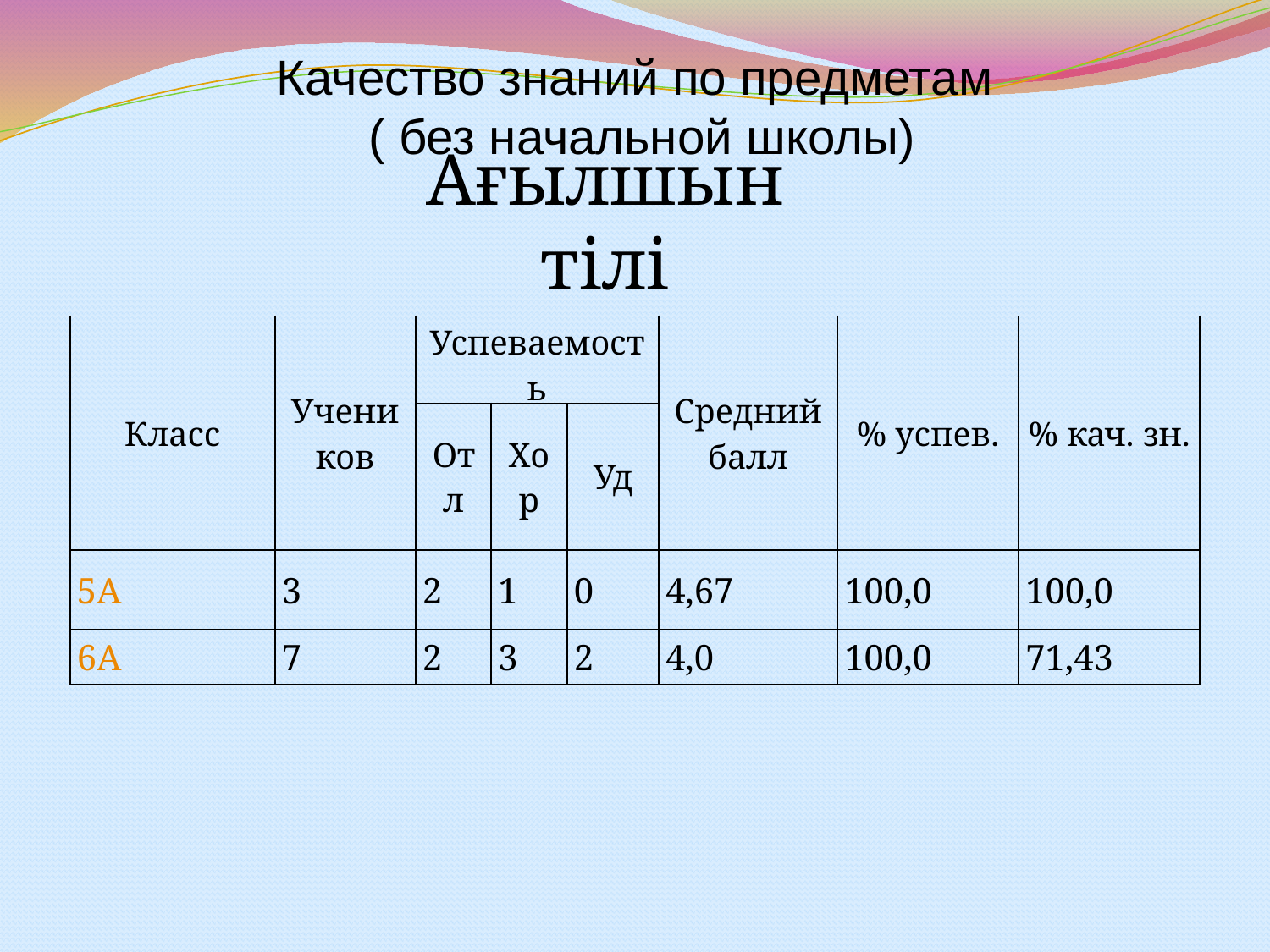

Качество знаний по предметам
 ( без начальной школы)
Ағылшын тілі
| Класс | Учеников | Успеваемость |  |  | Средний балл | % успев. | % кач. зн. |
| --- | --- | --- | --- | --- | --- | --- | --- |
|  |  | Отл | Хор | Уд |  |  |  |
| 5А | 3 | 2 | 1 | 0 | 4,67 | 100,0 | 100,0 |
| 6А | 7 | 2 | 3 | 2 | 4,0 | 100,0 | 71,43 |